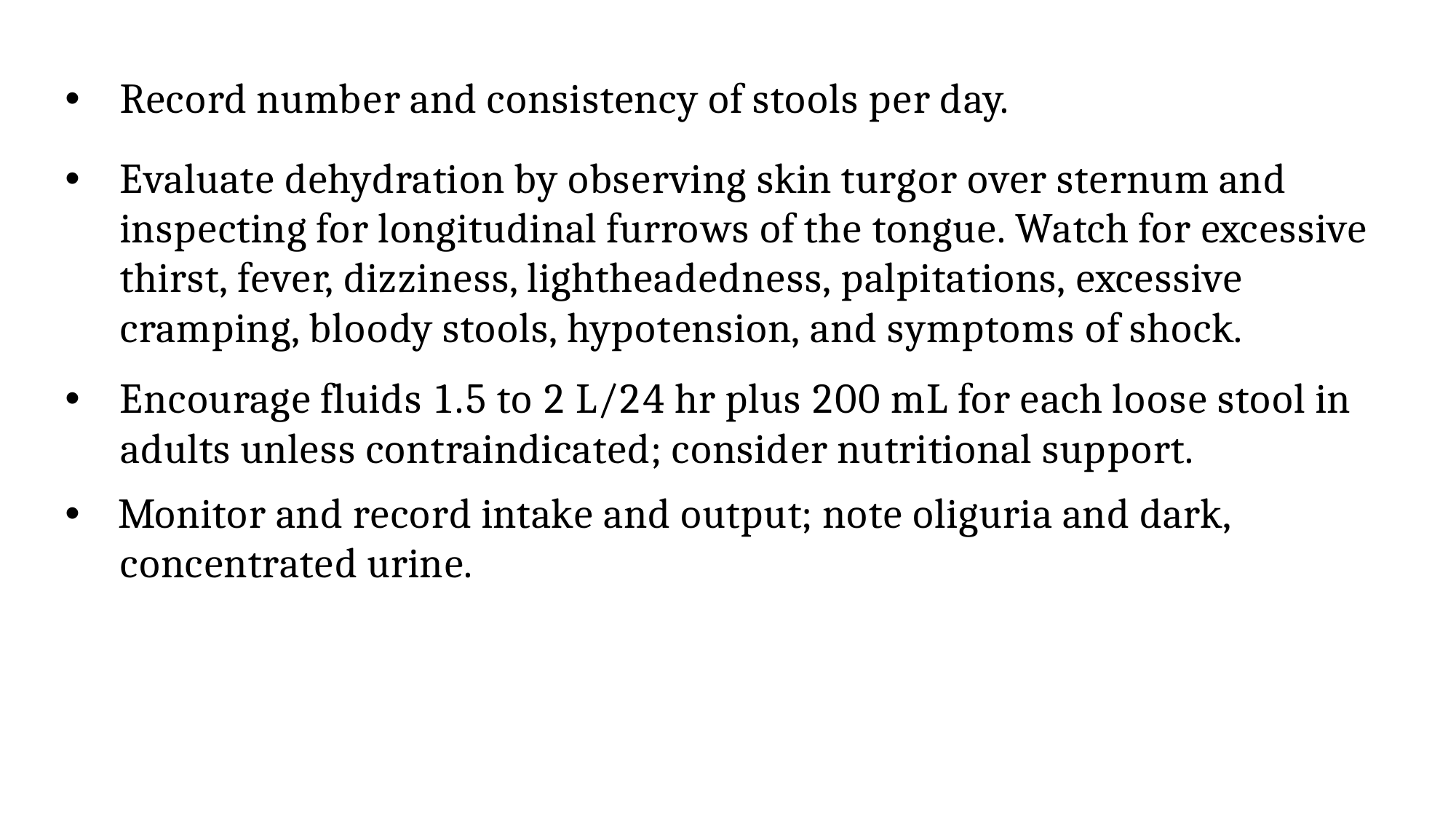

| Record number and consistency of stools per day. |
| --- |
| Evaluate dehydration by observing skin turgor over sternum and inspecting for longitudinal furrows of the tongue. Watch for excessive thirst, fever, dizziness, lightheadedness, palpitations, excessive cramping, bloody stools, hypotension, and symptoms of shock. |
| Encourage fluids 1.5 to 2 L/24 hr plus 200 mL for each loose stool in adults unless contraindicated; consider nutritional support. |
| Monitor and record intake and output; note oliguria and dark, concentrated urine. |
|  |